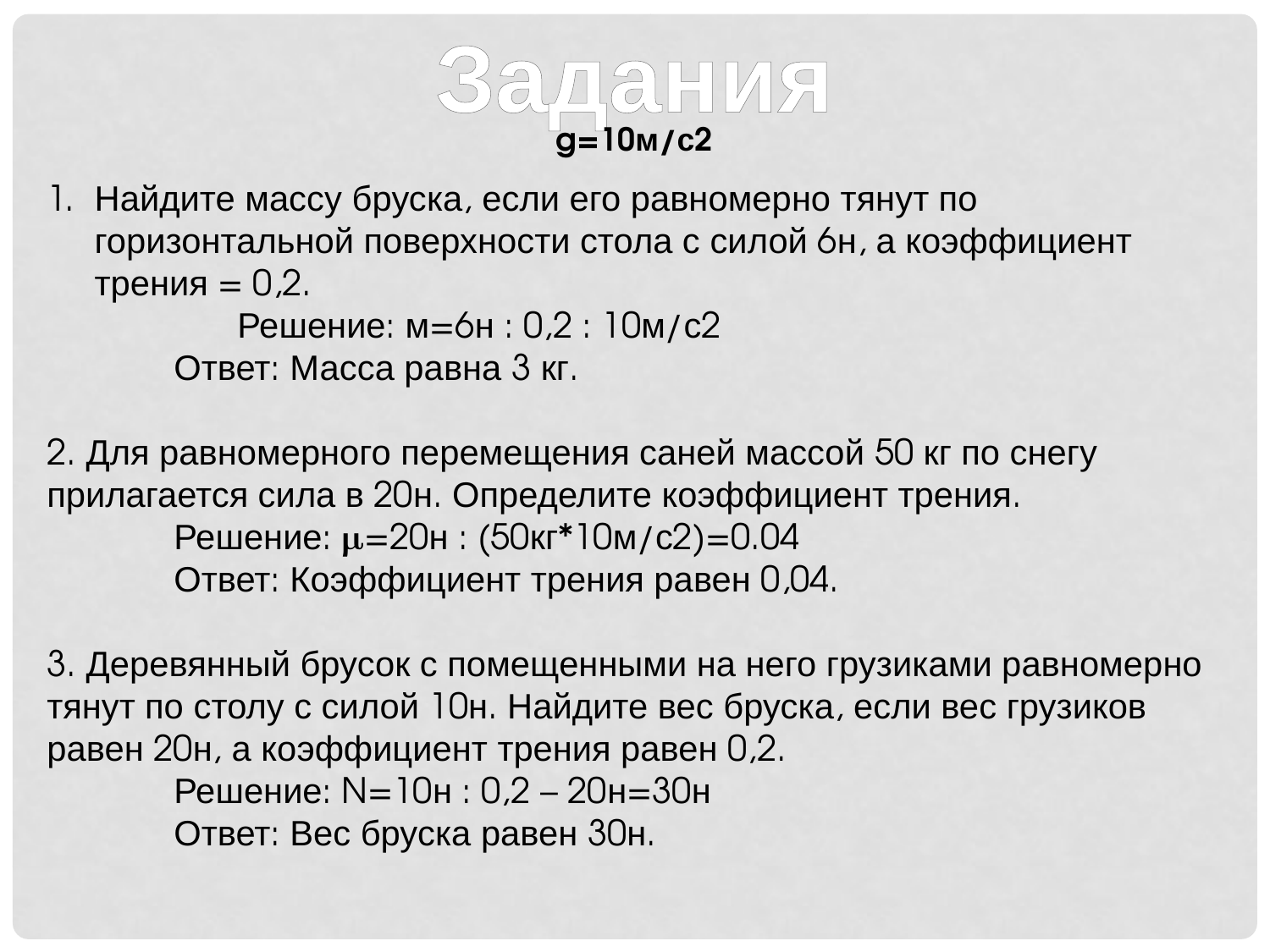

Задания
g=10м/с2
Найдите массу бруска, если его равномерно тянут по горизонтальной поверхности стола с силой 6н, а коэффициент трения = 0,2.
	Решение: м=6н : 0,2 : 10м/с2
	Ответ: Масса равна 3 кг.

2. Для равномерного перемещения саней массой 50 кг по снегу прилагается сила в 20н. Определите коэффициент трения.
	Решение: 𝛍=20н : (50кг*10м/с2)=0.04
	Ответ: Коэффициент трения равен 0,04.

3. Деревянный брусок с помещенными на него грузиками равномерно тянут по столу с силой 10н. Найдите вес бруска, если вес грузиков равен 20н, а коэффициент трения равен 0,2.
	Решение: N=10н : 0,2 – 20н=30н
	Ответ: Вес бруска равен 30н.